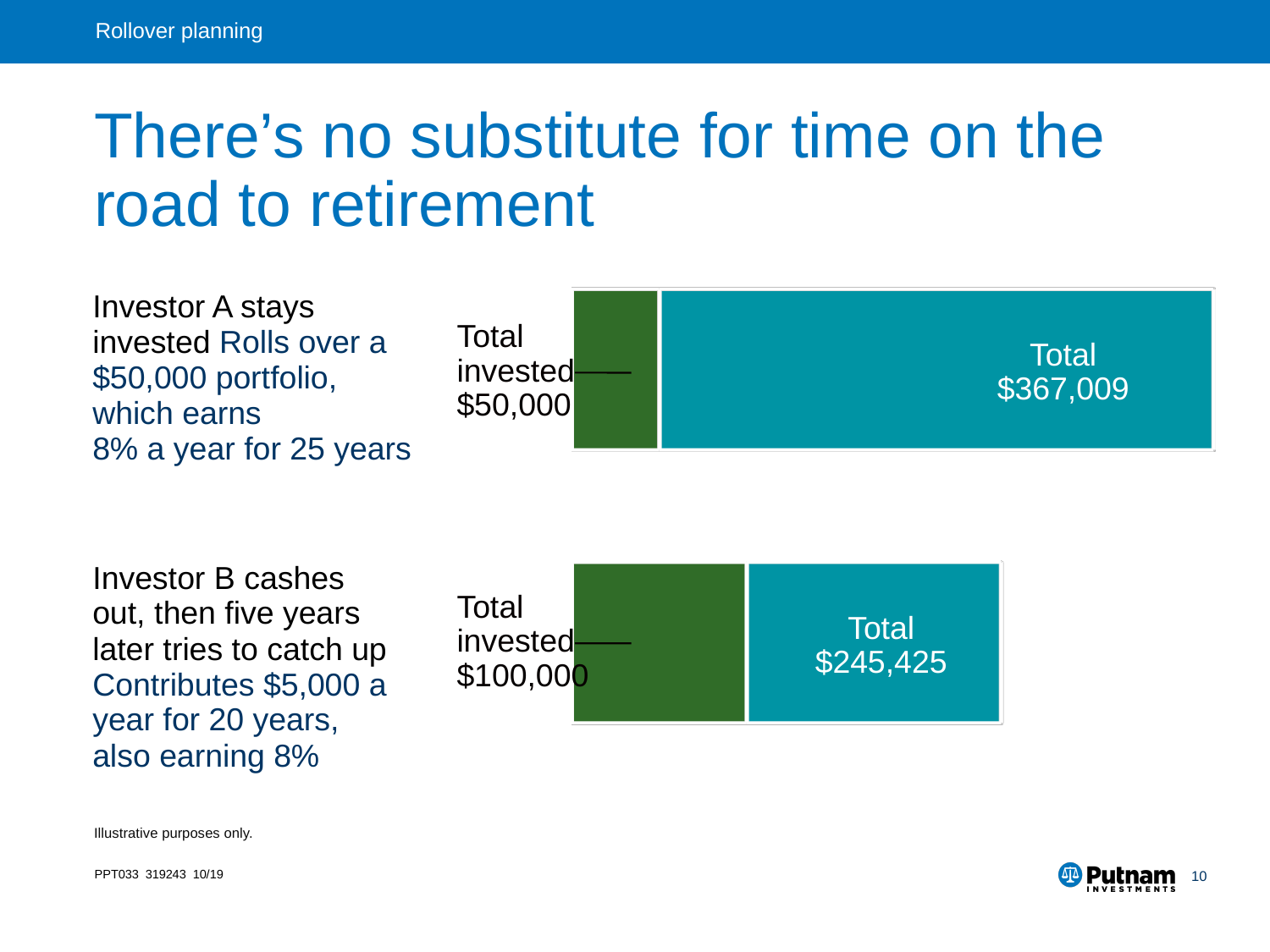

# There’s no substitute for time on the road to retirement

[unsupported chart]

| Investor A stays invested Rolls over a $50,000 portfolio, which earns 8% a year for 25 years |
| --- |
Total
invested
$50,000
Total
$367,009

| Investor B cashes out, then five years later tries to catch up Contributes $5,000 a year for 20 years, also earning 8% |
| --- |
Total
invested
$100,000
Total
$245,425

Illustrative purposes only.